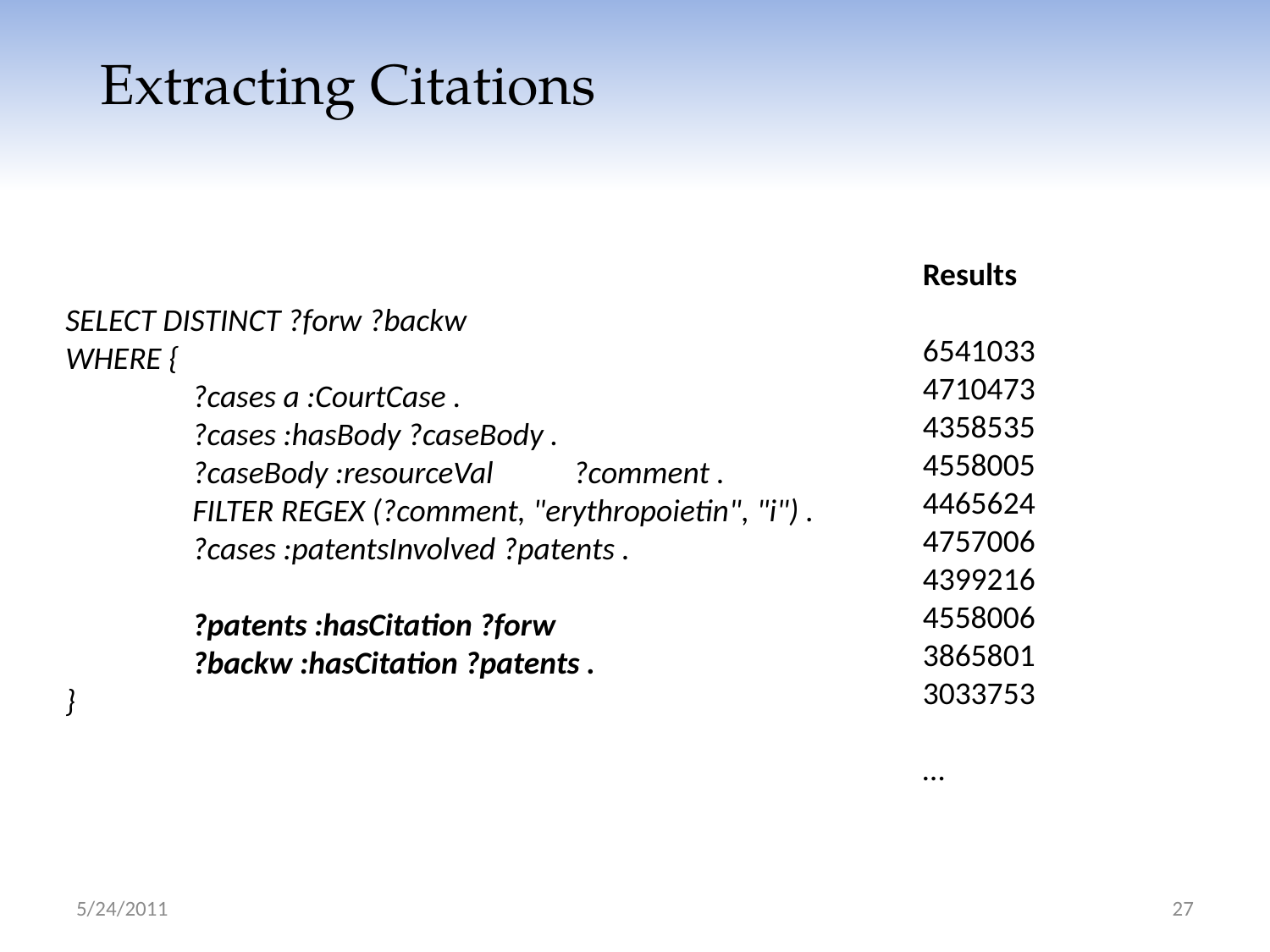

Extracting Citations
Results

6541033
4710473
4358535
4558005
4465624
4757006
4399216
4558006
3865801
3033753

…

SELECT DISTINCT ?forw ?backw
WHERE {
	?cases a :CourtCase .
	?cases :hasBody ?caseBody .
	?caseBody :resourceVal 	?comment .
	FILTER REGEX (?comment, "erythropoietin", "i") .
	?cases :patentsInvolved ?patents .

	?patents :hasCitation ?forw
	?backw :hasCitation ?patents .
}
5/24/2011
27